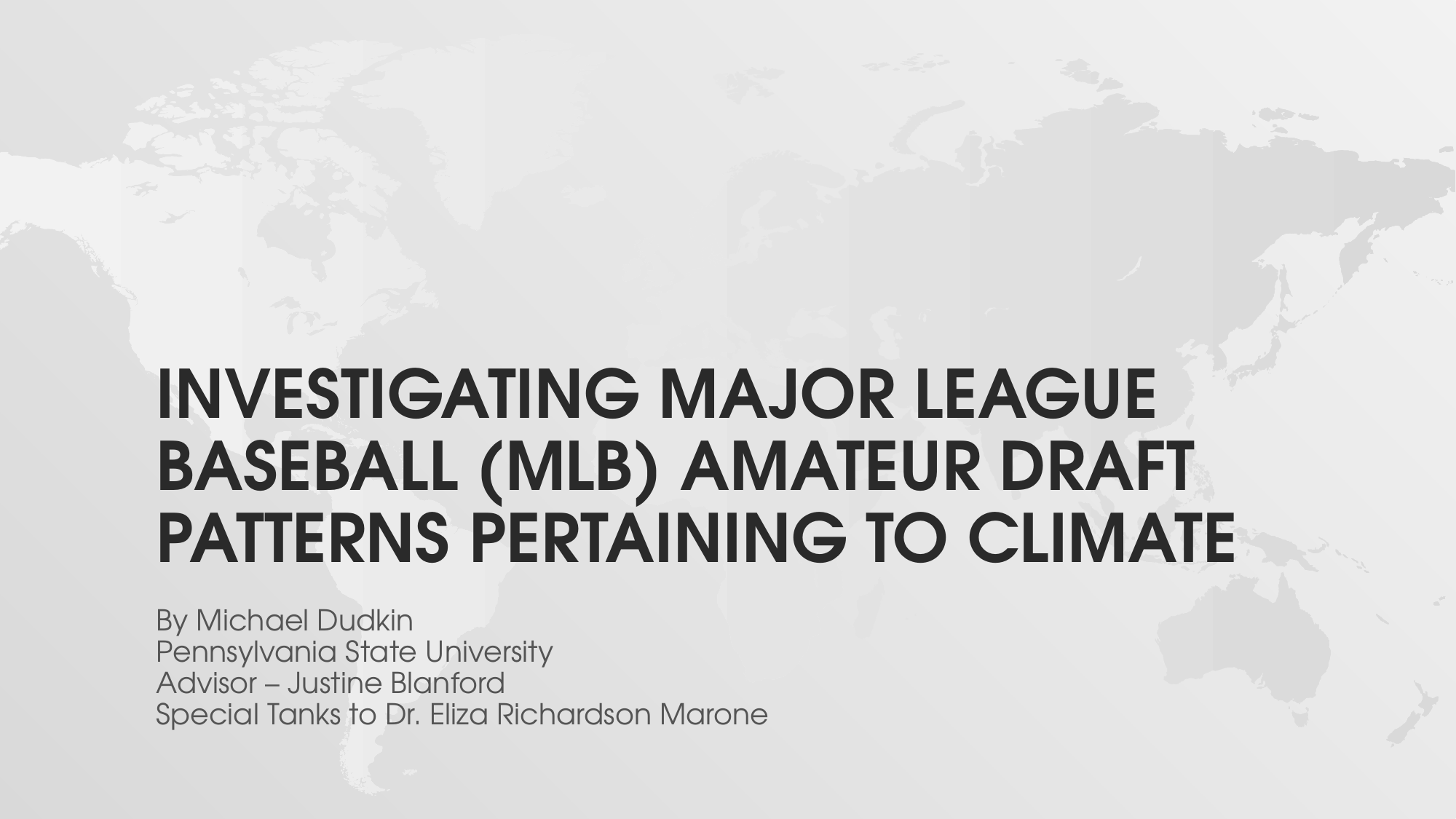

# Investigating Major League Baseball (MLB) amateur draft patterns pertaining to climate
By Michael Dudkin
Pennsylvania State University
Advisor – Justine Blanford
Special Tanks to Dr. Eliza Richardson Marone